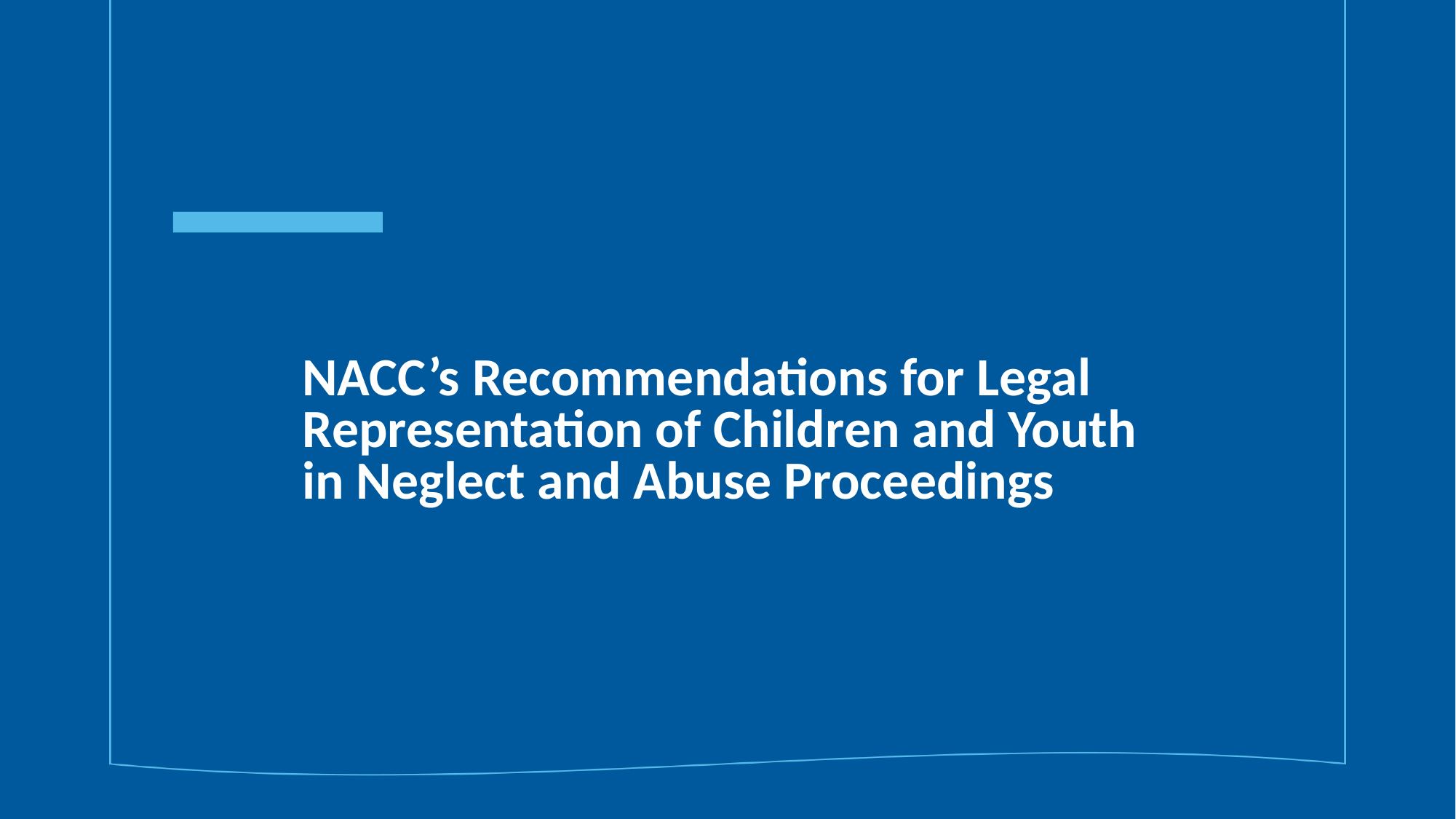

# NACC’s Recommendations for Legal Representation of Children and Youth in Neglect and Abuse Proceedings